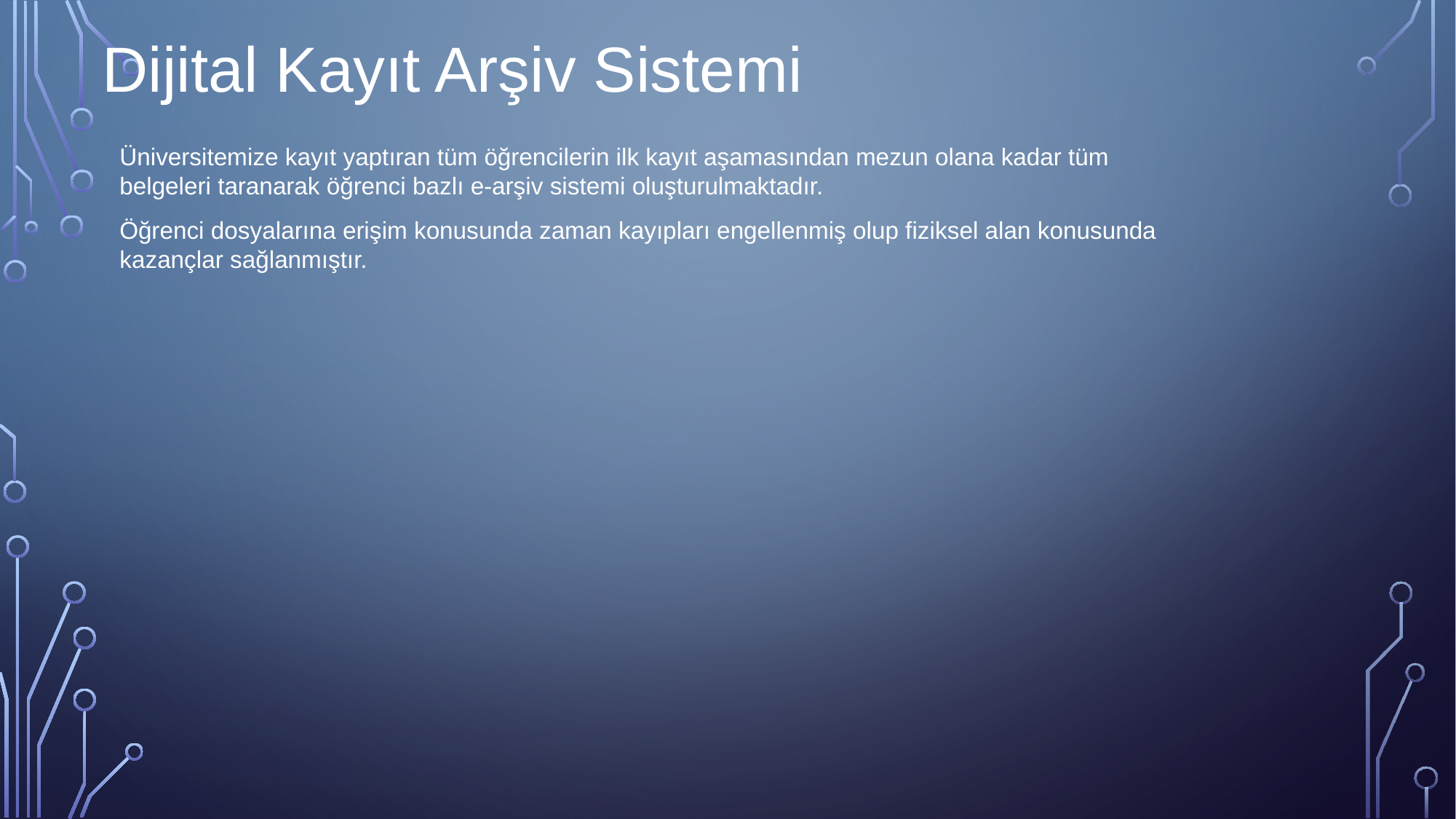

Dijital Kayıt Arşiv Sistemi
Üniversitemize kayıt yaptıran tüm öğrencilerin ilk kayıt aşamasından mezun olana kadar tüm belgeleri taranarak öğrenci bazlı e-arşiv sistemi oluşturulmaktadır.
Öğrenci dosyalarına erişim konusunda zaman kayıpları engellenmiş olup fiziksel alan konusunda kazançlar sağlanmıştır.